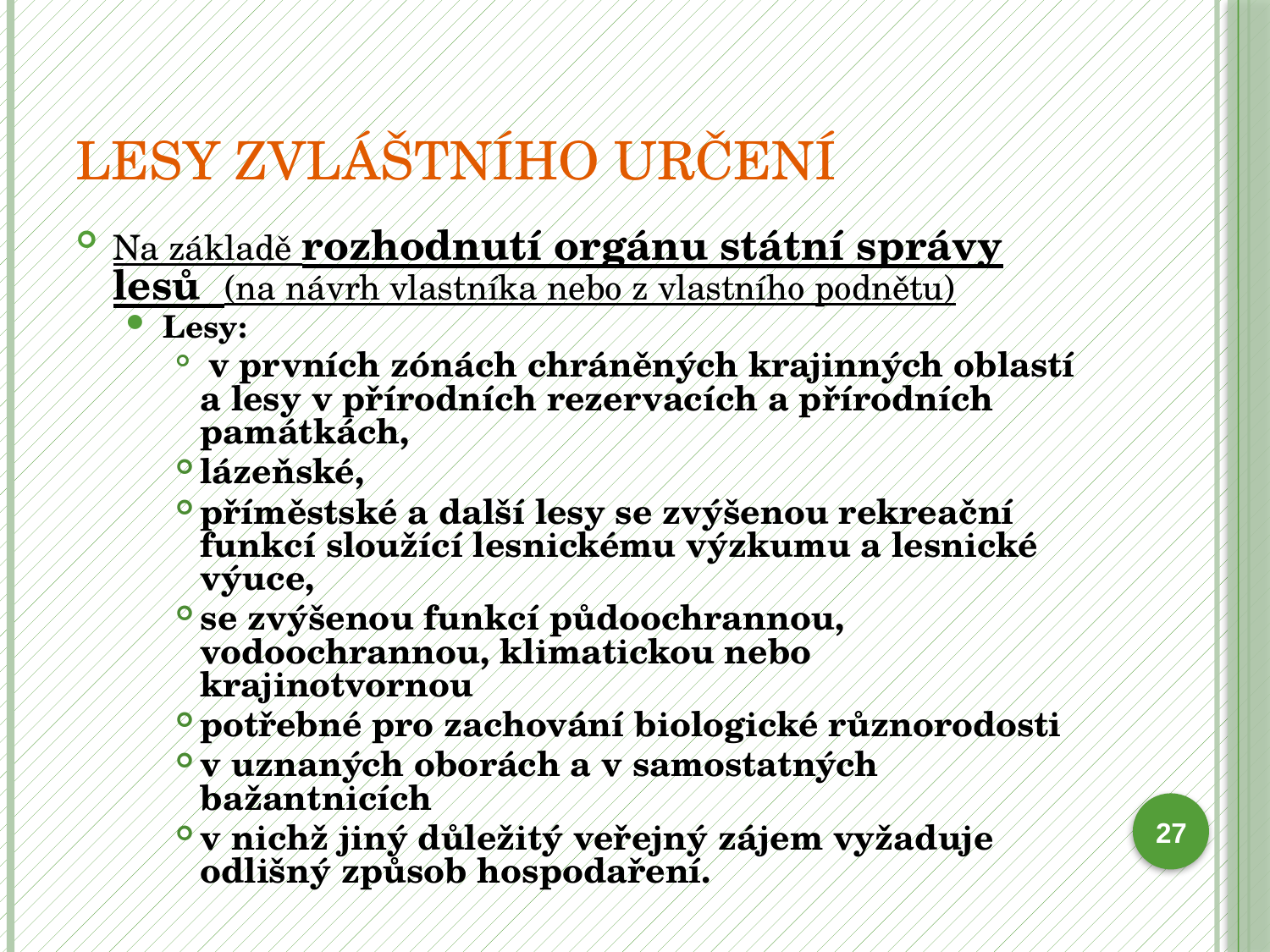

# Lesy zvláštního určení
Na základě rozhodnutí orgánu státní správy lesů  (na návrh vlastníka nebo z vlastního podnětu)
Lesy:
 v prvních zónách chráněných krajinných oblastí a lesy v přírodních rezervacích a přírodních památkách,
lázeňské,
příměstské a další lesy se zvýšenou rekreační funkcí sloužící lesnickému výzkumu a lesnické výuce,
se zvýšenou funkcí půdoochrannou, vodoochrannou, klimatickou nebo krajinotvornou
potřebné pro zachování biologické různorodosti
v uznaných oborách a v samostatných bažantnicích
v nichž jiný důležitý veřejný zájem vyžaduje odlišný způsob hospodaření.

27